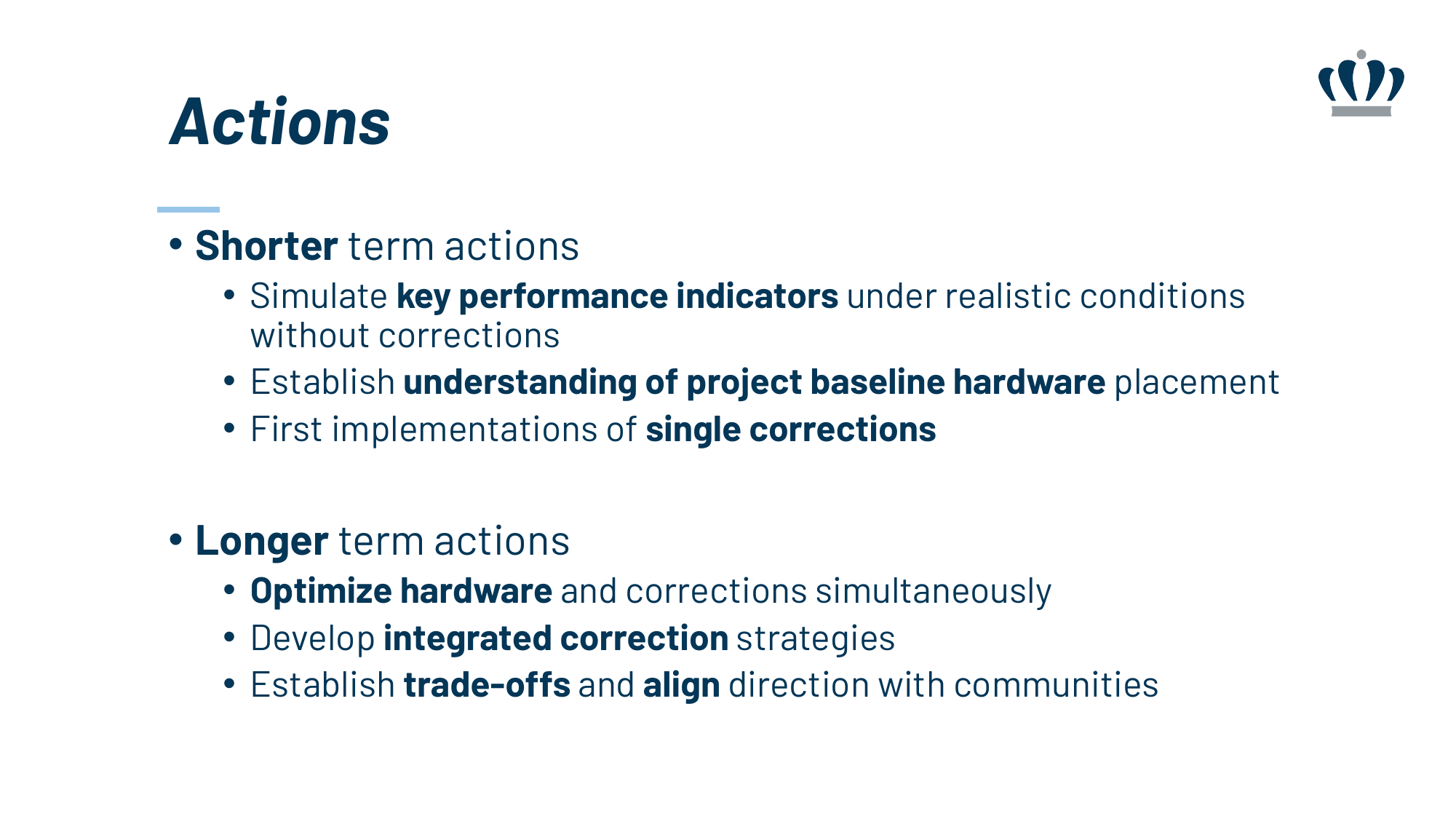

# Actions
Shorter term actions
Simulate key performance indicators under realistic conditions without corrections
Establish understanding of project baseline hardware placement
First implementations of single corrections

Longer term actions
Optimize hardware and corrections simultaneously
Develop integrated correction strategies
Establish trade-offs and align direction with communities